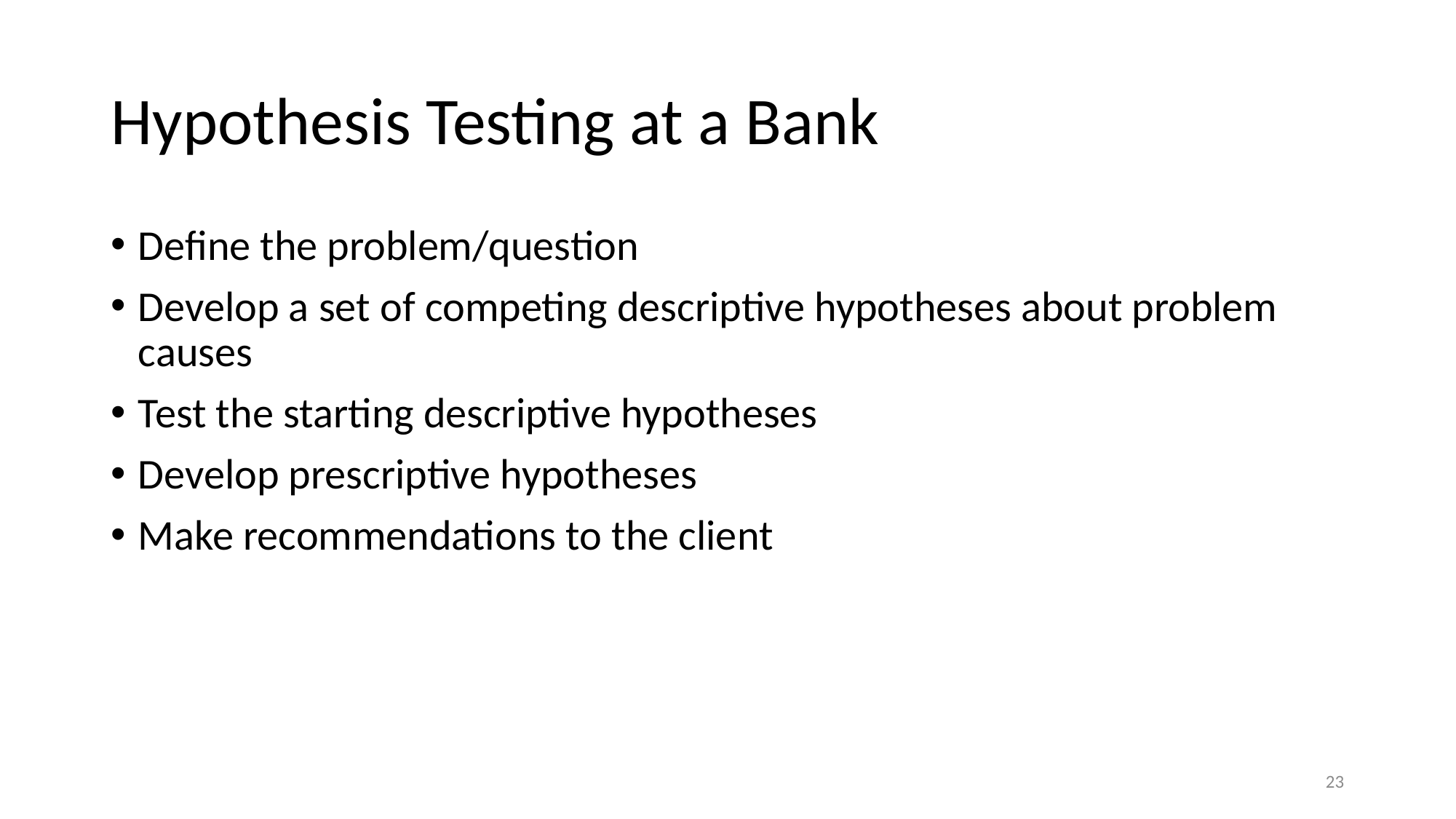

# Hypothesis Testing at a Bank
Define the problem/question
Develop a set of competing descriptive hypotheses about problem causes
Test the starting descriptive hypotheses
Develop prescriptive hypotheses
Make recommendations to the client
23